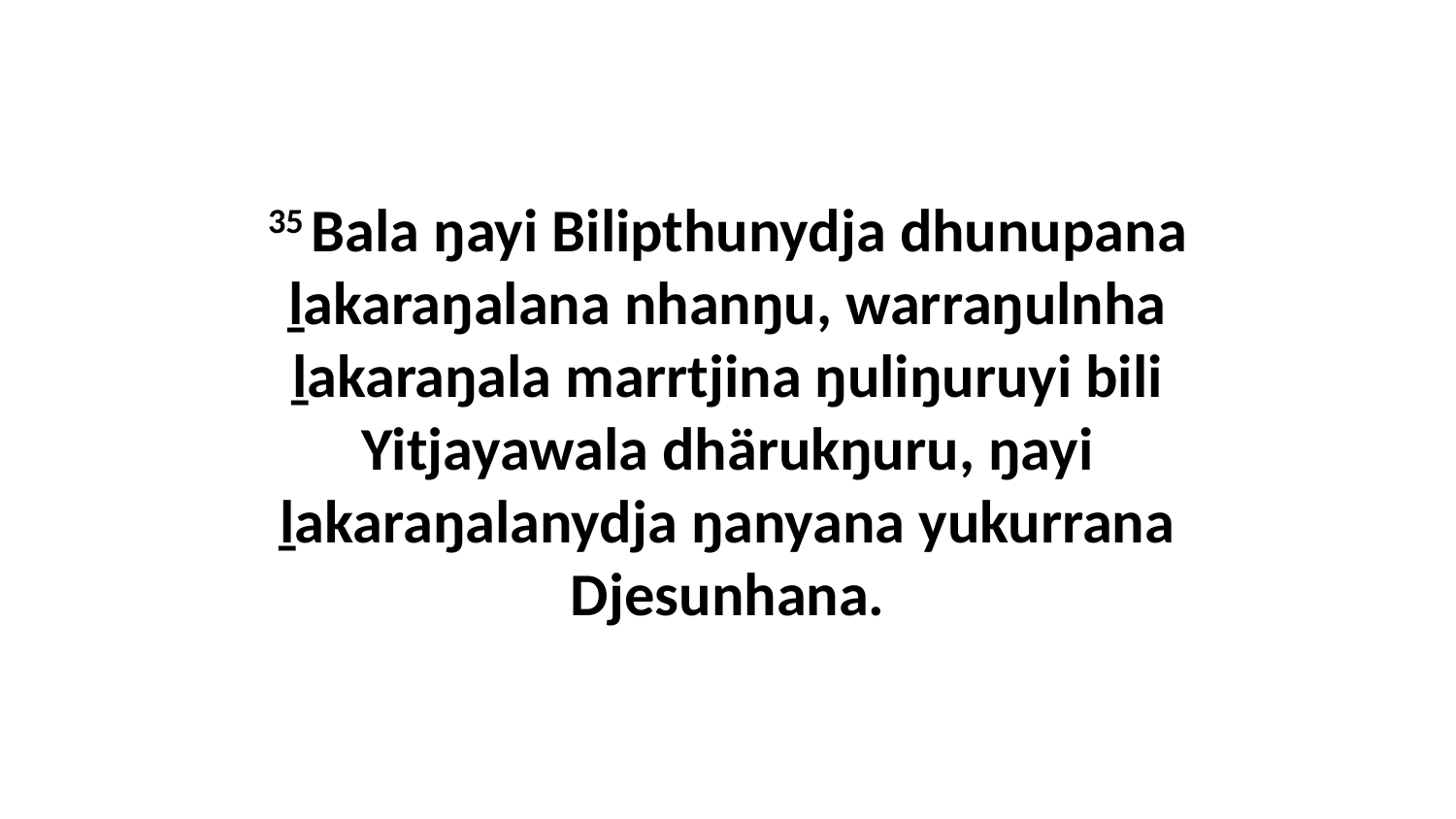

35 Bala ŋayi Bilipthunydja dhunupana ḻakaraŋalana nhanŋu, warraŋulnha ḻakaraŋala marrtjina ŋuliŋuruyi bili Yitjayawala dhärukŋuru, ŋayi ḻakaraŋalanydja ŋanyana yukurrana Djesunhana.